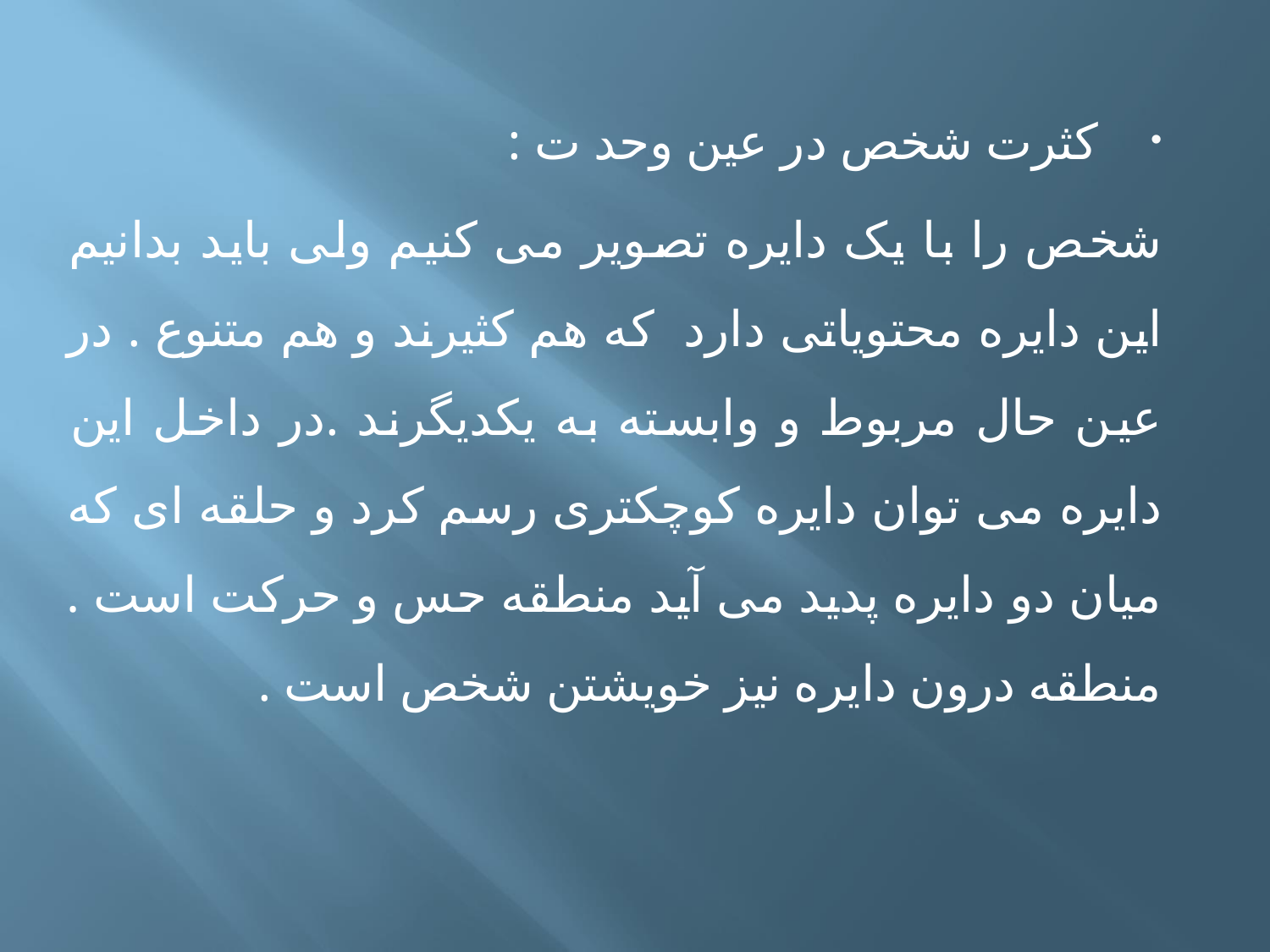

کثرت شخص در عین وحد ت :
شخص را با یک دایره تصویر می کنیم ولی باید بدانیم این دایره محتویاتی دارد  که هم کثیرند و هم متنوع . در عین حال مربوط و وابسته به یکدیگرند .در داخل این دایره می توان دایره کوچکتری رسم کرد و حلقه ای که میان دو دایره پدید می آید منطقه حس و حرکت است . منطقه درون دایره نیز خویشتن شخص است .